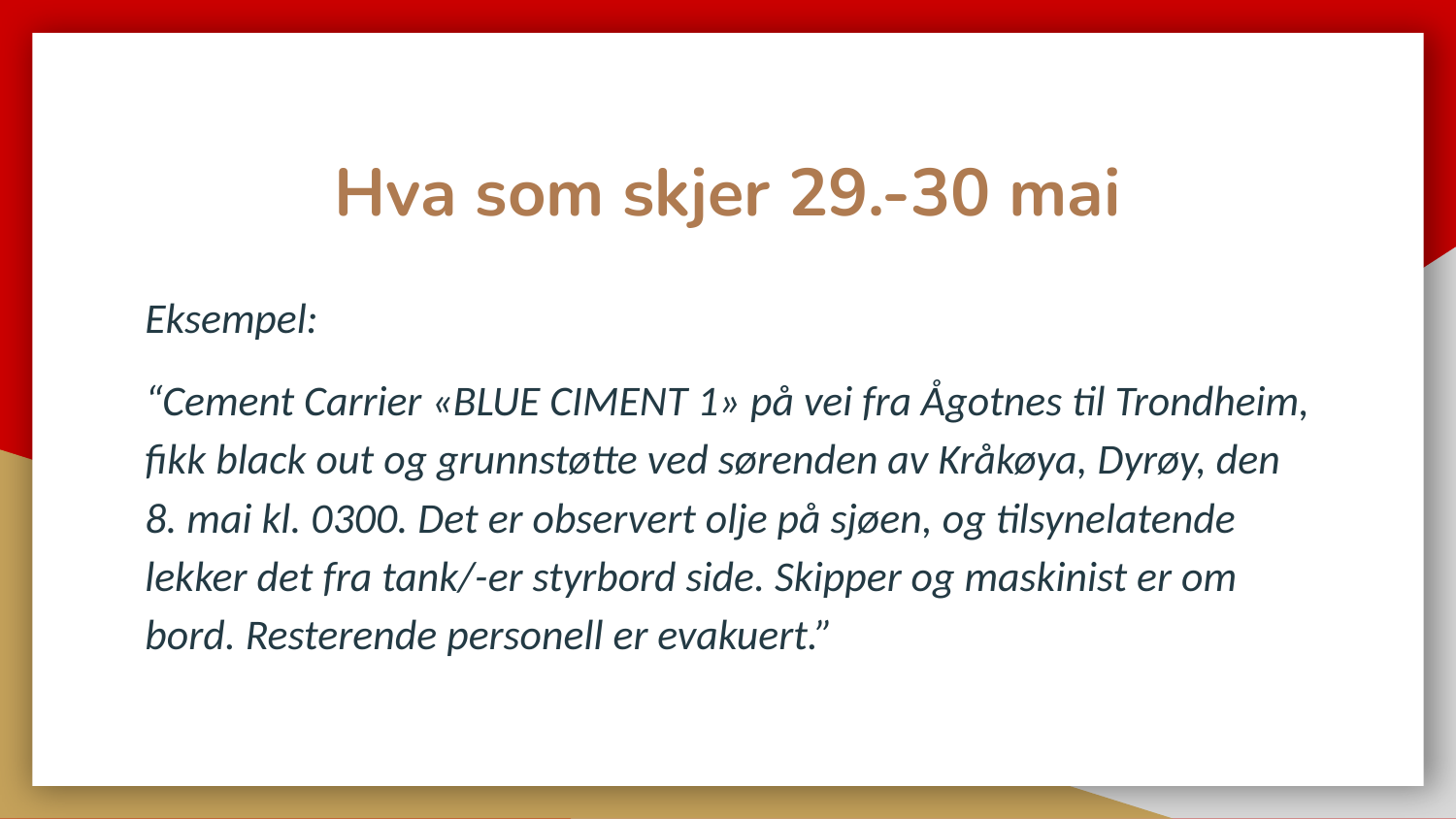

# Hva som skjer 29.-30 mai
Eksempel:
“Cement Carrier «BLUE CIMENT 1» på vei fra Ågotnes til Trondheim, fikk black out og grunnstøtte ved sørenden av Kråkøya, Dyrøy, den 8. mai kl. 0300. Det er observert olje på sjøen, og tilsynelatende lekker det fra tank/-er styrbord side. Skipper og maskinist er om bord. Resterende personell er evakuert.”